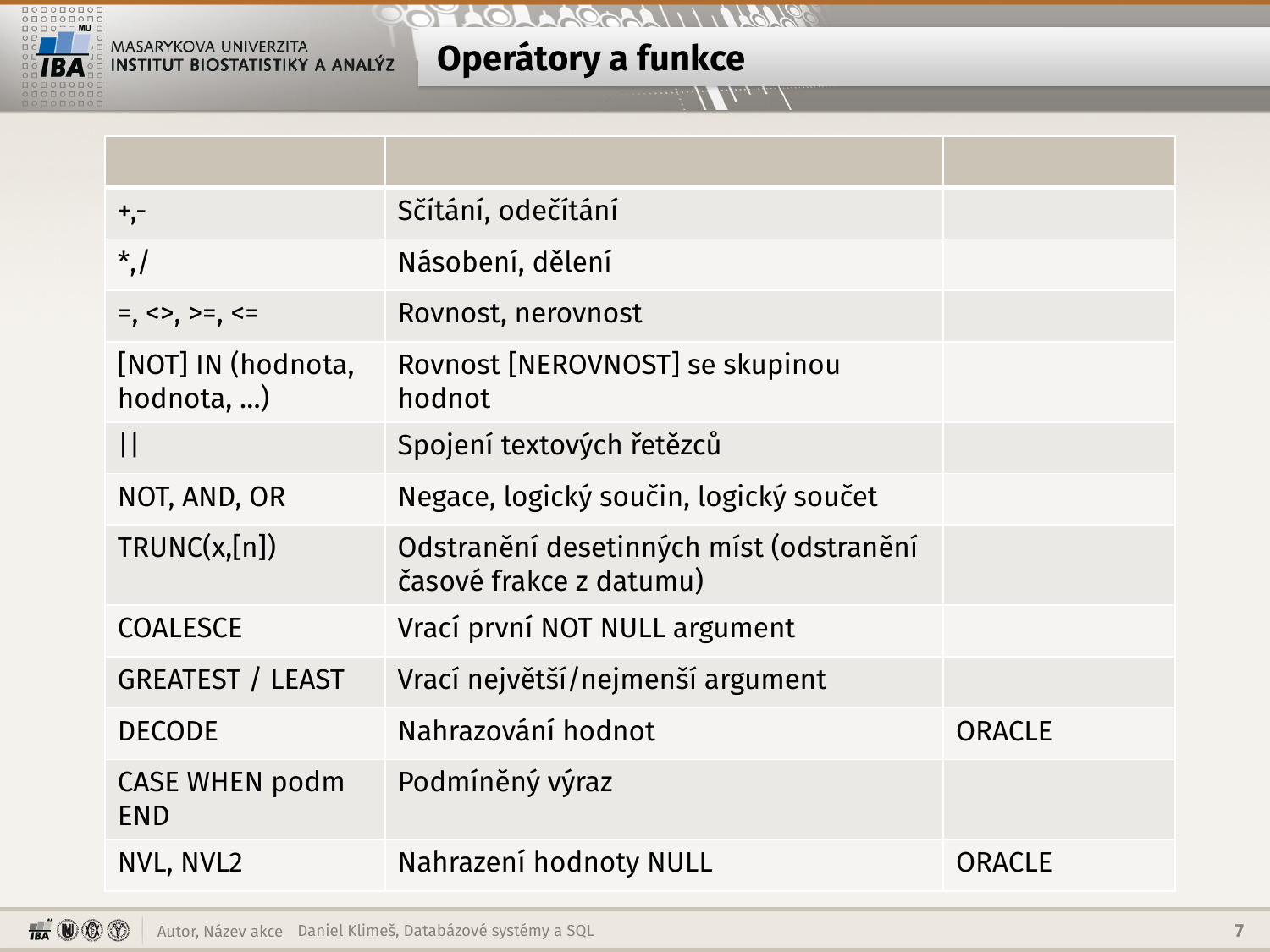

# Operátory a funkce
|  |  |  |
| --- | --- | --- |
| +,- | Sčítání, odečítání |  |
| \*,/ | Násobení, dělení |  |
| =, <>, >=, <= | Rovnost, nerovnost |  |
| [NOT] IN (hodnota, hodnota, …) | Rovnost [NEROVNOST] se skupinou hodnot |  |
| || | Spojení textových řetězců |  |
| NOT, AND, OR | Negace, logický součin, logický součet |  |
| TRUNC(x,[n]) | Odstranění desetinných míst (odstranění časové frakce z datumu) |  |
| COALESCE | Vrací první NOT NULL argument |  |
| GREATEST / LEAST | Vrací největší/nejmenší argument |  |
| DECODE | Nahrazování hodnot | ORACLE |
| CASE WHEN podm END | Podmíněný výraz |  |
| NVL, NVL2 | Nahrazení hodnoty NULL | ORACLE |
Daniel Klimeš, Databázové systémy a SQL
7